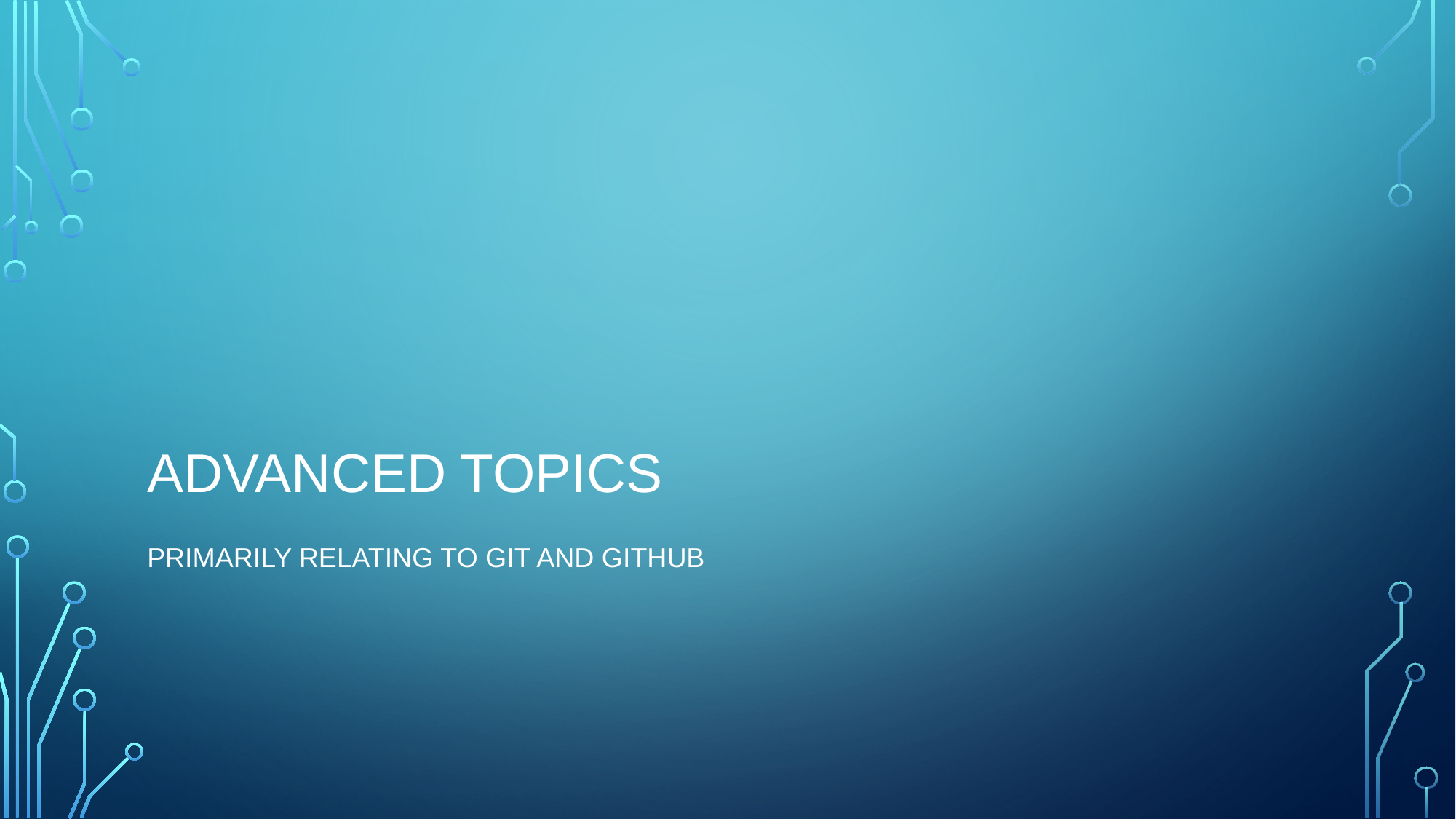

# Advanced topics
Primarily relating to git and github